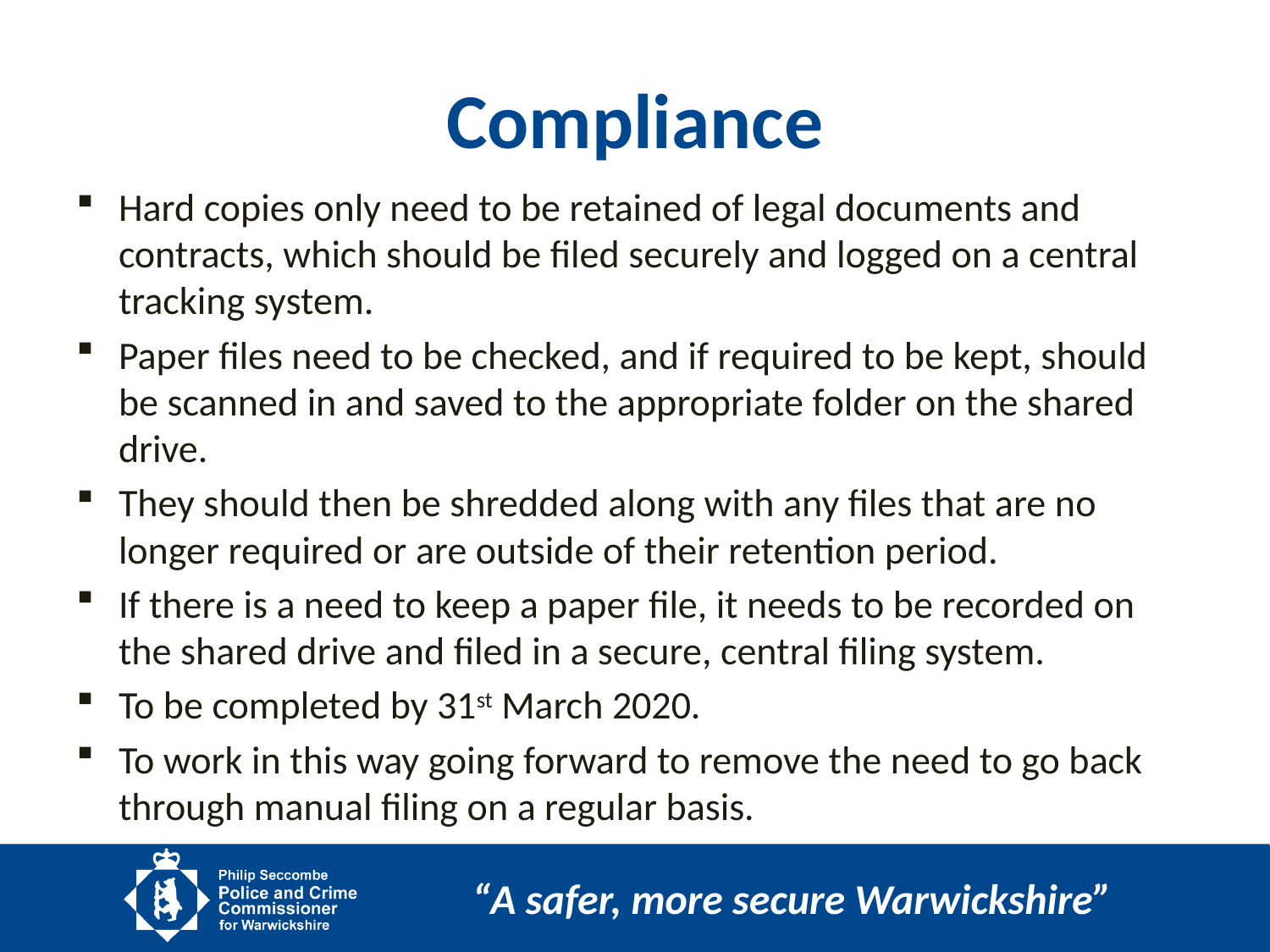

# Compliance
Hard copies only need to be retained of legal documents and contracts, which should be filed securely and logged on a central tracking system.
Paper files need to be checked, and if required to be kept, should be scanned in and saved to the appropriate folder on the shared drive.
They should then be shredded along with any files that are no longer required or are outside of their retention period.
If there is a need to keep a paper file, it needs to be recorded on the shared drive and filed in a secure, central filing system.
To be completed by 31st March 2020.
To work in this way going forward to remove the need to go back through manual filing on a regular basis.